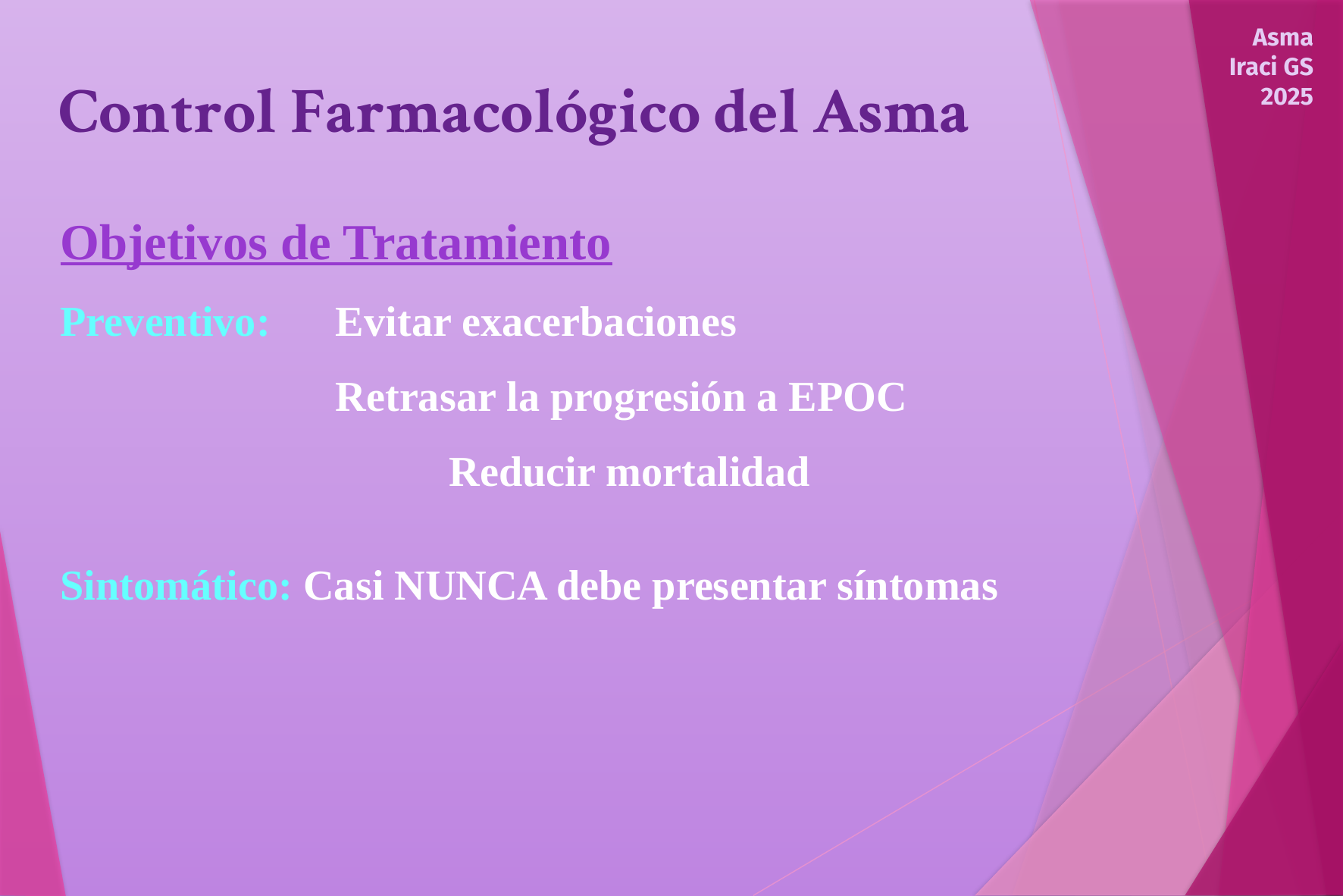

Asma Iraci GS 2025
# Control Farmacológico del Asma
Objetivos de Tratamiento
Preventivo: 	Evitar exacerbaciones
			Retrasar la progresión a EPOC
		           	Reducir mortalidad

Sintomático: Casi NUNCA debe presentar síntomas